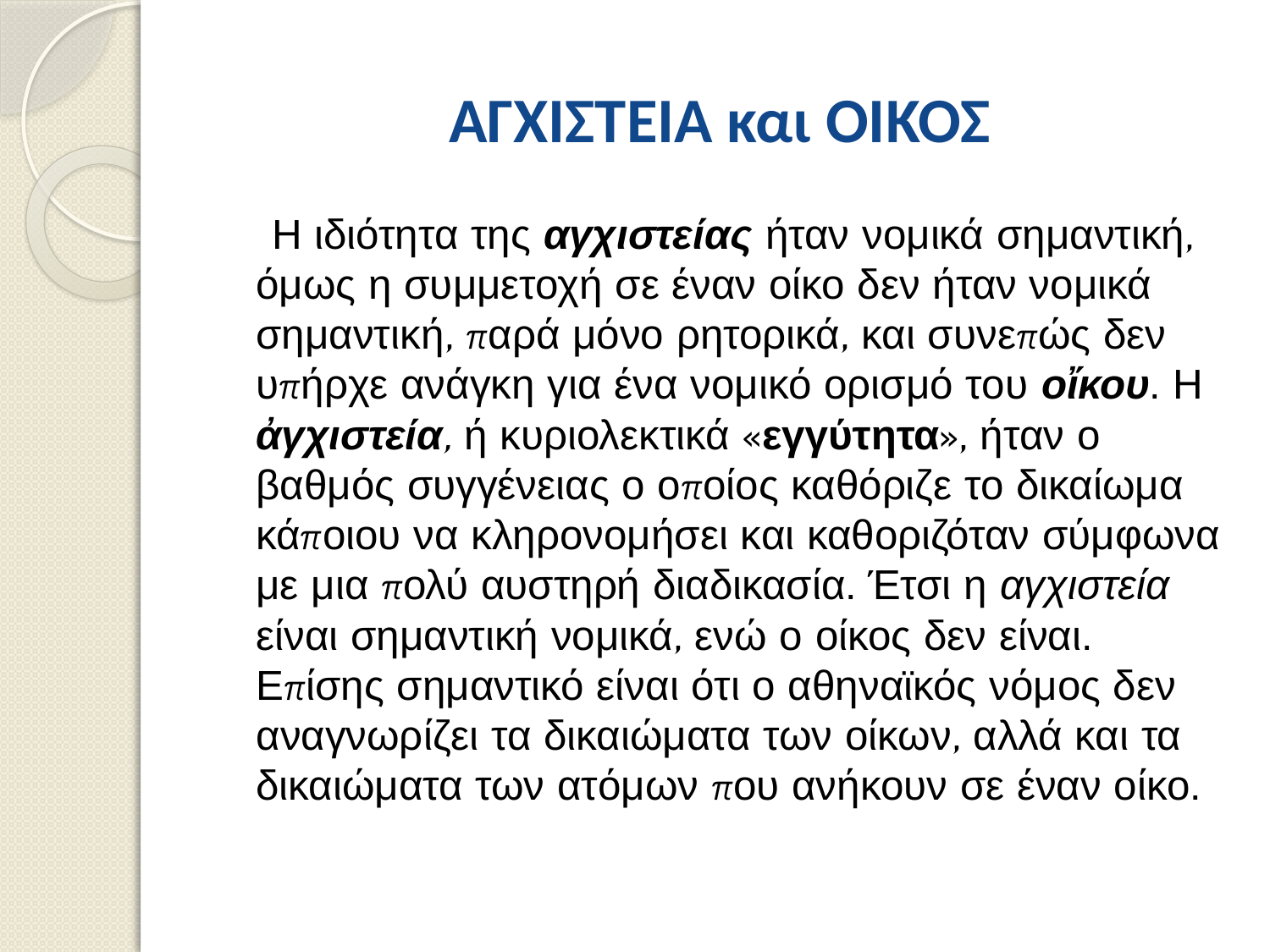

# ΑΓΧΙΣΤΕΙΑ και ΟΙΚΟΣ
    Η ιδιότητα της αγχιστείας ήταν νομικά σημαντική, όμως η συμμετοχή σε έναν οίκο δεν ήταν νομικά σημαντική, παρά μόνο ρητορικά, και συνεπώς δεν υπήρχε ανάγκη για ένα νομικό ορισμό του οἴκου. Η ἀγχιστεία, ή κυριολεκτικά «εγγύτητα», ήταν ο βαθμός συγγένειας ο οποίος καθόριζε το δικαίωμα κάποιου να κληρονομήσει και καθοριζόταν σύμφωνα με μια πολύ αυστηρή διαδικασία. Έτσι η αγχιστεία είναι σημαντική νομικά, ενώ ο οίκος δεν είναι. Επίσης σημαντικό είναι ότι ο αθηναϊκός νόμος δεν αναγνωρίζει τα δικαιώματα των οίκων, αλλά και τα δικαιώματα των ατόμων που ανήκουν σε έναν οίκο.